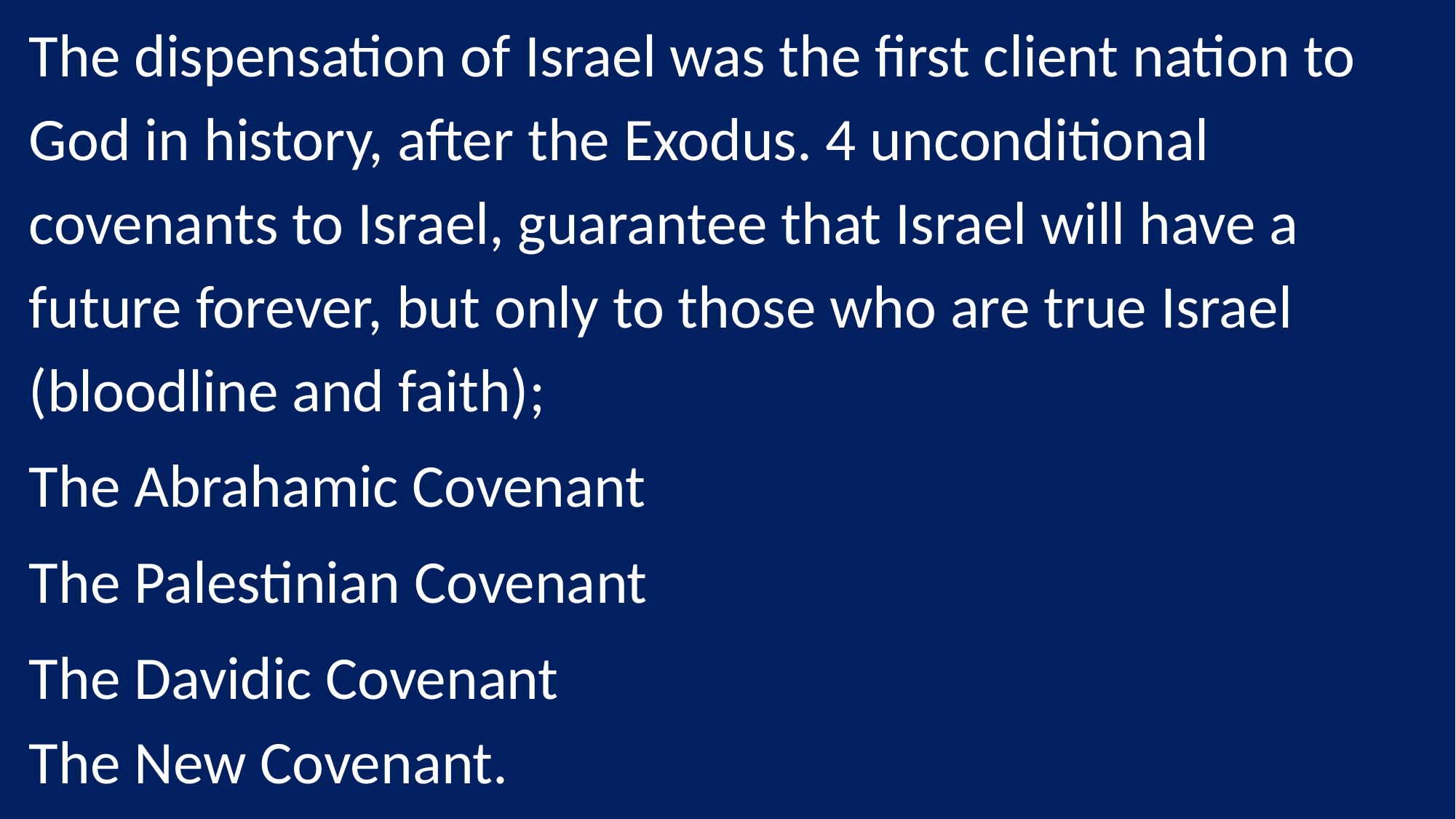

The dispensation of Israel was the first client nation to God in history, after the Exodus. 4 unconditional covenants to Israel, guarantee that Israel will have a future forever, but only to those who are true Israel (bloodline and faith);
The Abrahamic Covenant
The Palestinian Covenant
The Davidic Covenant
The New Covenant.